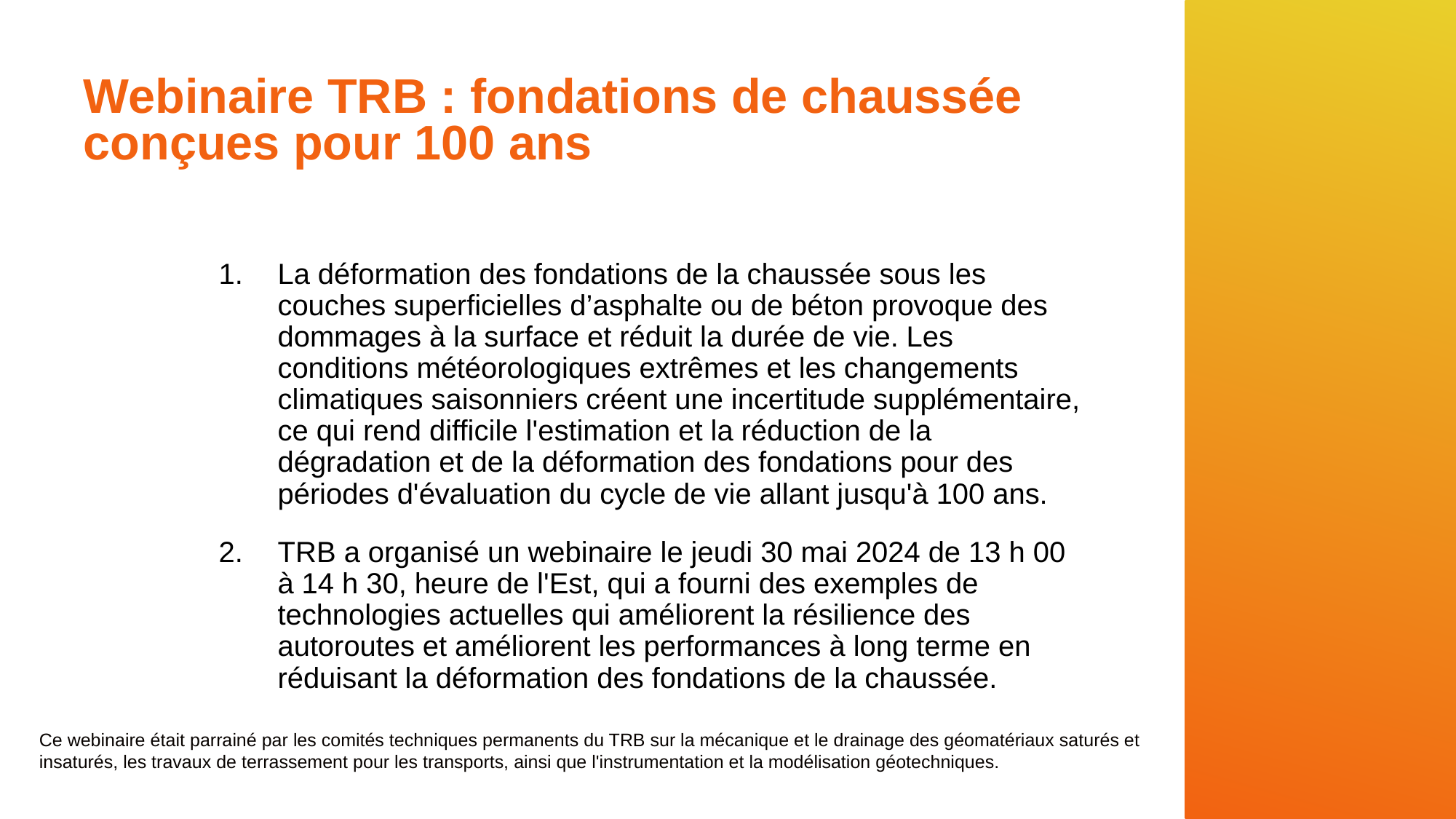

# Webinaire TRB : fondations de chaussée conçues pour 100 ans
La déformation des fondations de la chaussée sous les couches superficielles d’asphalte ou de béton provoque des dommages à la surface et réduit la durée de vie. Les conditions météorologiques extrêmes et les changements climatiques saisonniers créent une incertitude supplémentaire, ce qui rend difficile l'estimation et la réduction de la dégradation et de la déformation des fondations pour des périodes d'évaluation du cycle de vie allant jusqu'à 100 ans.
TRB a organisé un webinaire le jeudi 30 mai 2024 de 13 h 00 à 14 h 30, heure de l'Est, qui a fourni des exemples de technologies actuelles qui améliorent la résilience des autoroutes et améliorent les performances à long terme en réduisant la déformation des fondations de la chaussée.
Ce webinaire était parrainé par les comités techniques permanents du TRB sur la mécanique et le drainage des géomatériaux saturés et insaturés, les travaux de terrassement pour les transports, ainsi que l'instrumentation et la modélisation géotechniques.